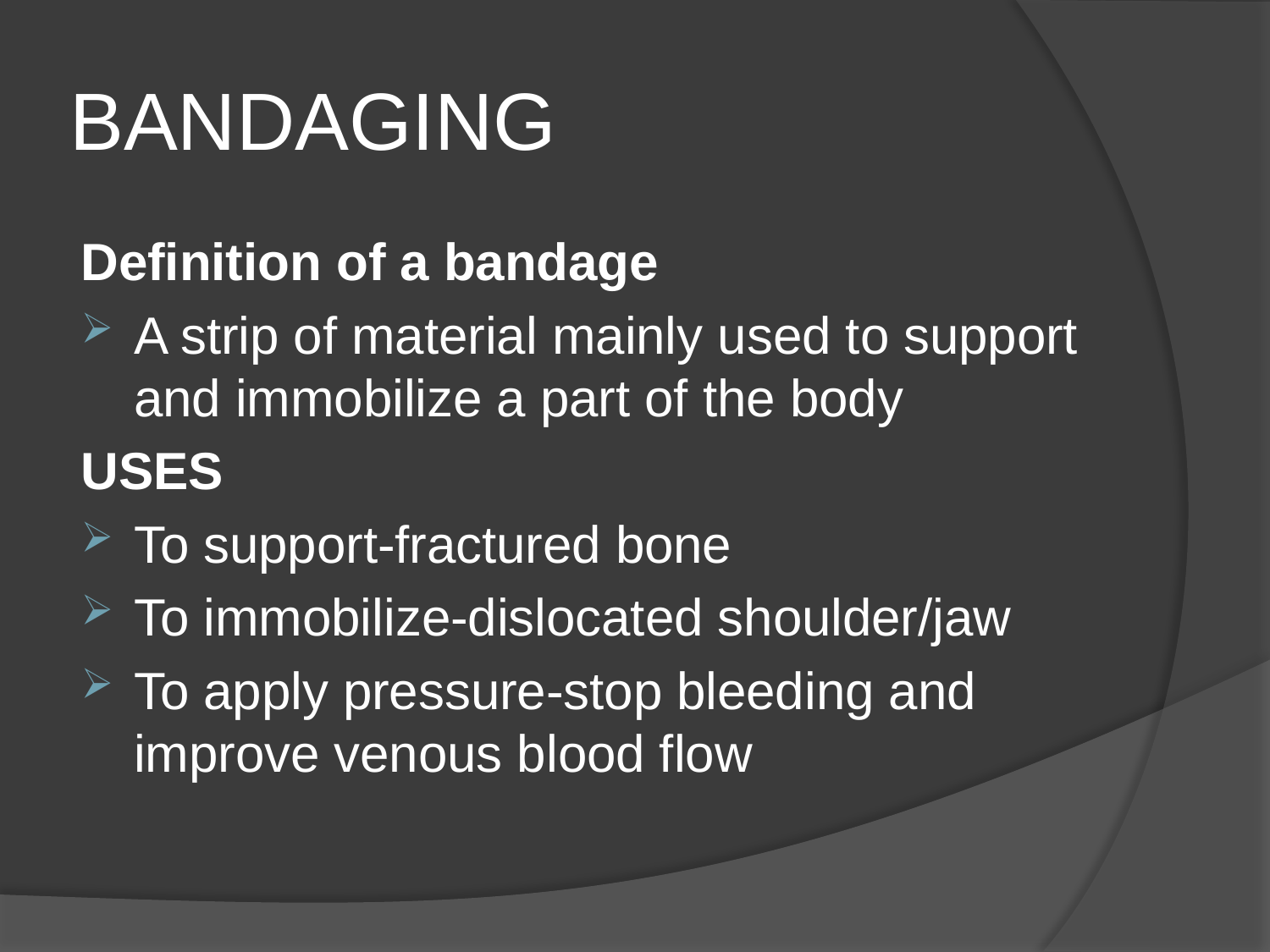

# BANDAGING
Definition of a bandage
A strip of material mainly used to support and immobilize a part of the body
USES
To support-fractured bone
To immobilize-dislocated shoulder/jaw
To apply pressure-stop bleeding and improve venous blood flow